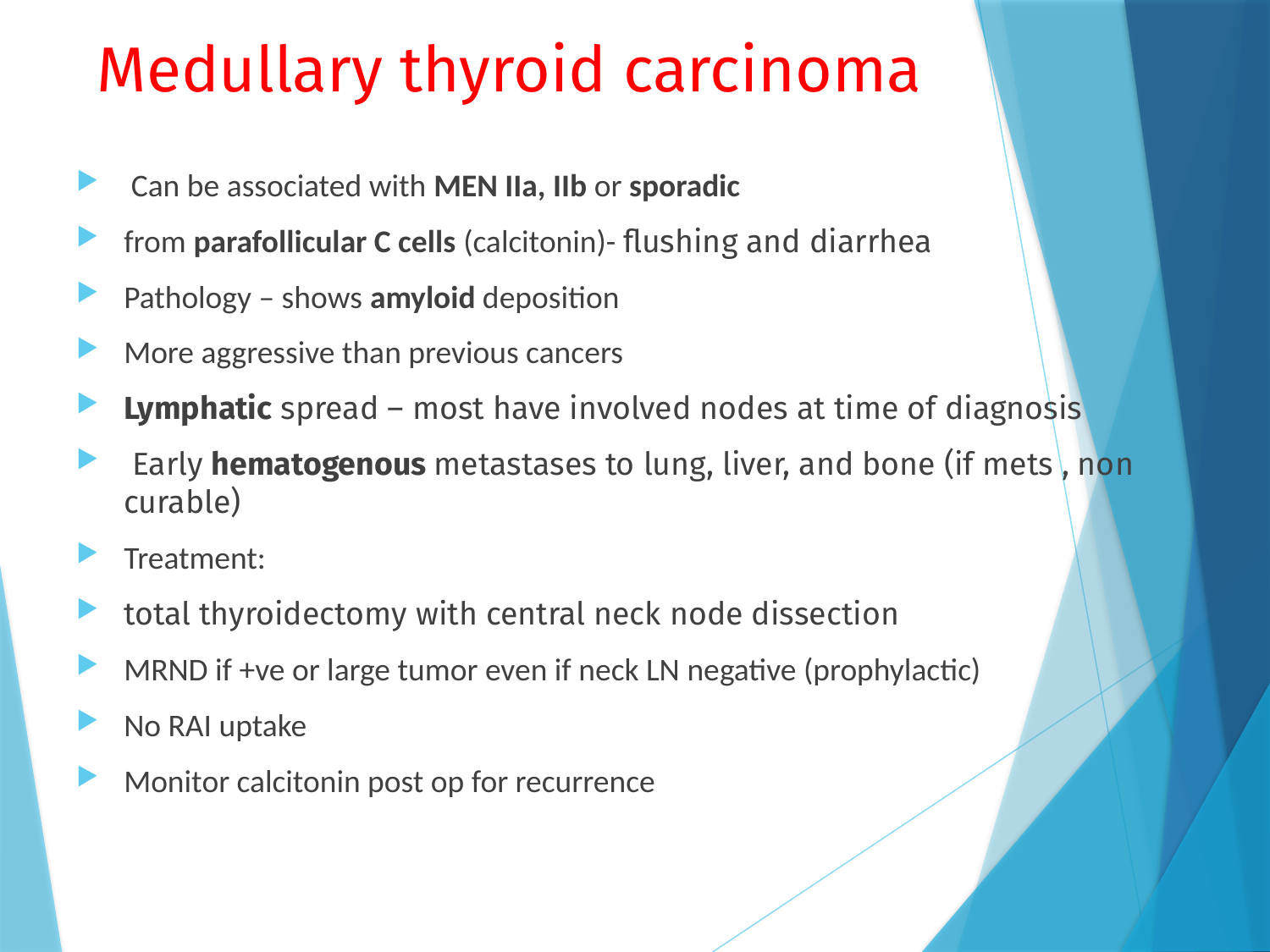

# Medullary thyroid carcinoma
 Can be associated with MEN IIa, IIb or sporadic
from parafollicular C cells (calcitonin)- flushing and diarrhea
Pathology – shows amyloid deposition
More aggressive than previous cancers
Lymphatic spread – most have involved nodes at time of diagnosis
 Early hematogenous metastases to lung, liver, and bone (if mets , non curable)
Treatment:
total thyroidectomy with central neck node dissection
MRND if +ve or large tumor even if neck LN negative (prophylactic)
No RAI uptake
Monitor calcitonin post op for recurrence